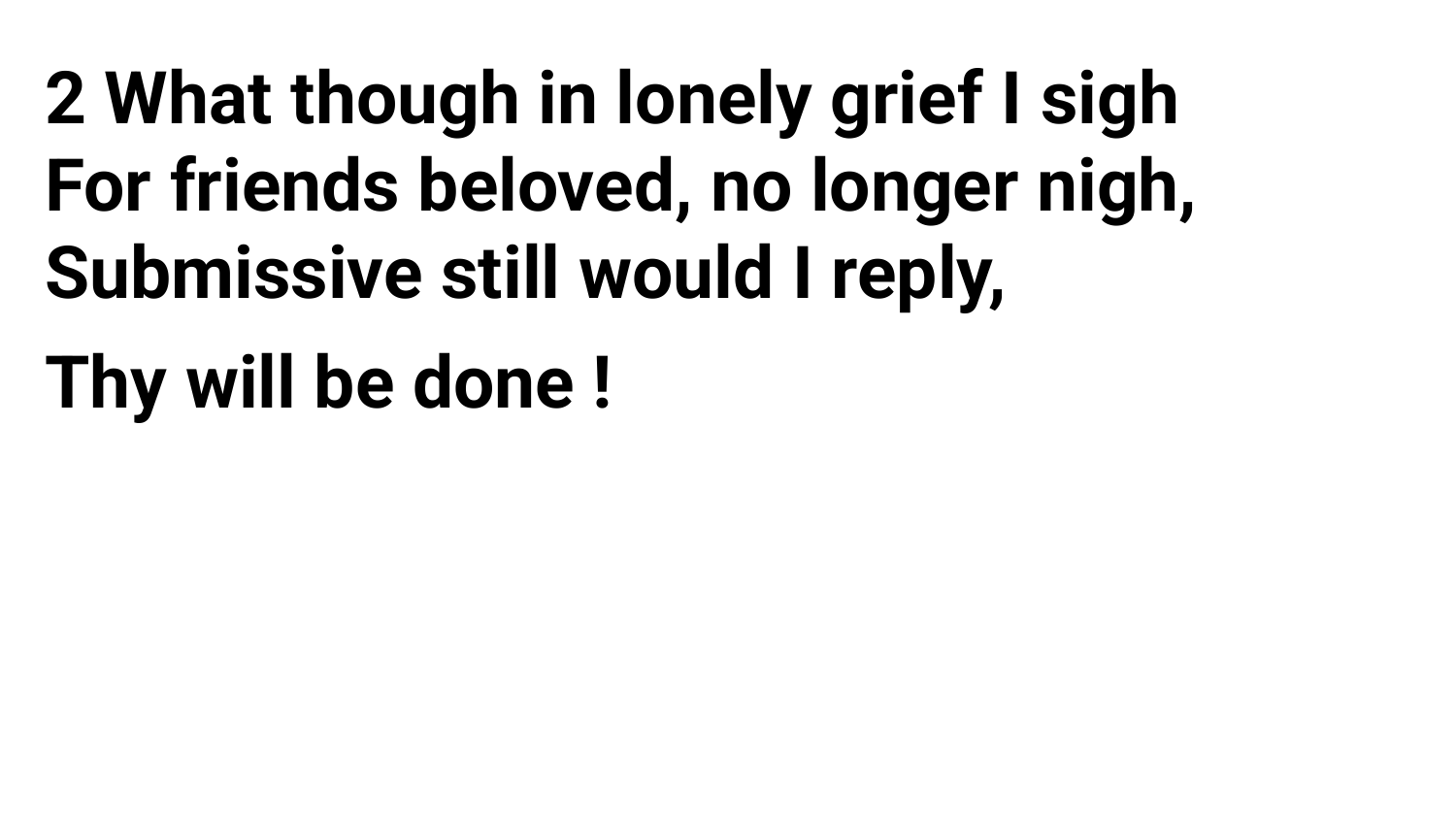

2 What though in lonely grief I sigh
For friends beloved, no longer nigh,
Submissive still would I reply,
Thy will be done !